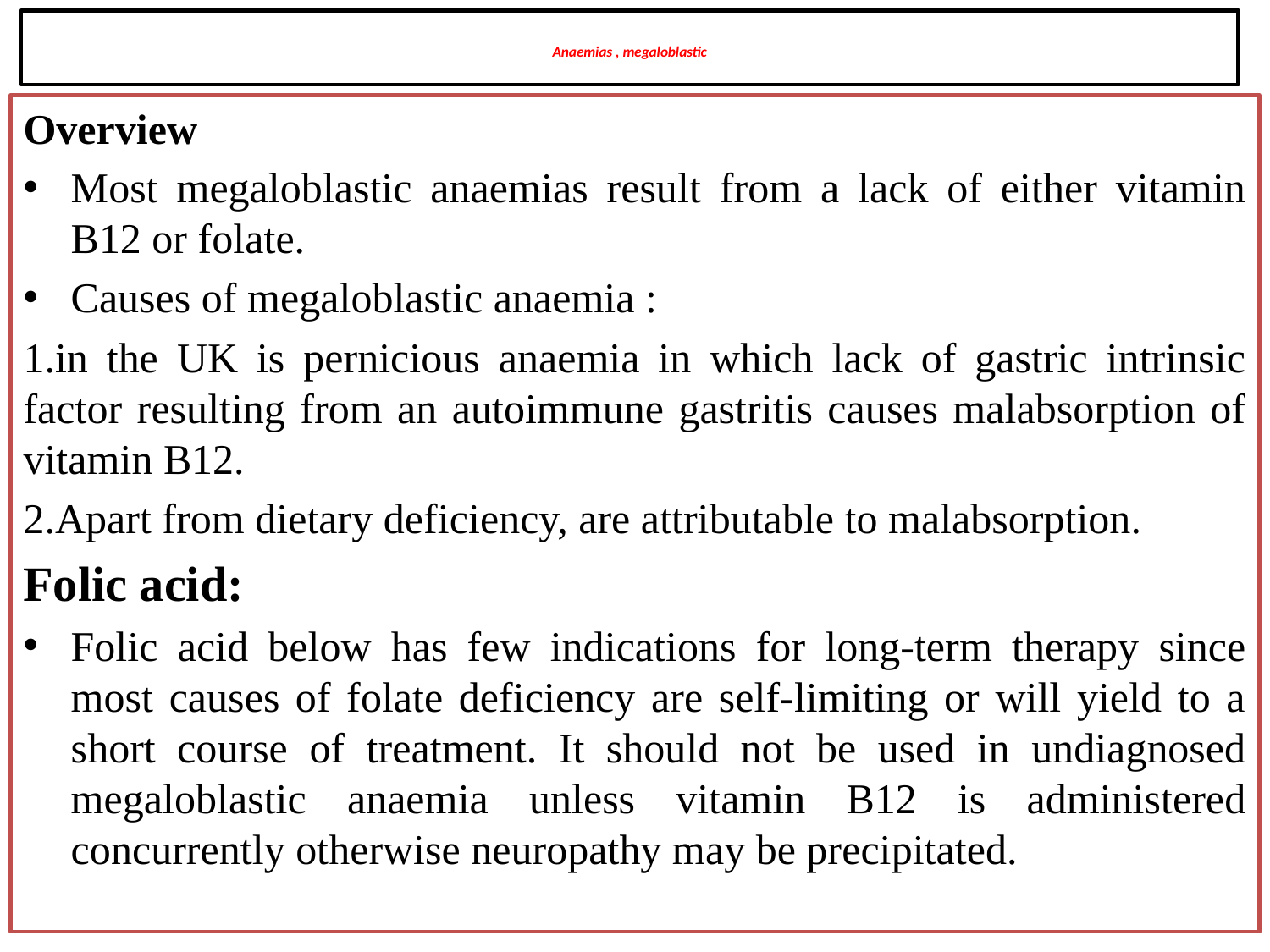

# Anaemias , megaloblastic
Overview
Most megaloblastic anaemias result from a lack of either vitamin B12 or folate.
Causes of megaloblastic anaemia :
1.in the UK is pernicious anaemia in which lack of gastric intrinsic factor resulting from an autoimmune gastritis causes malabsorption of vitamin B12.
2.Apart from dietary deficiency, are attributable to malabsorption.
Folic acid:
Folic acid below has few indications for long-term therapy since most causes of folate deficiency are self-limiting or will yield to a short course of treatment. It should not be used in undiagnosed megaloblastic anaemia unless vitamin B12 is administered concurrently otherwise neuropathy may be precipitated.